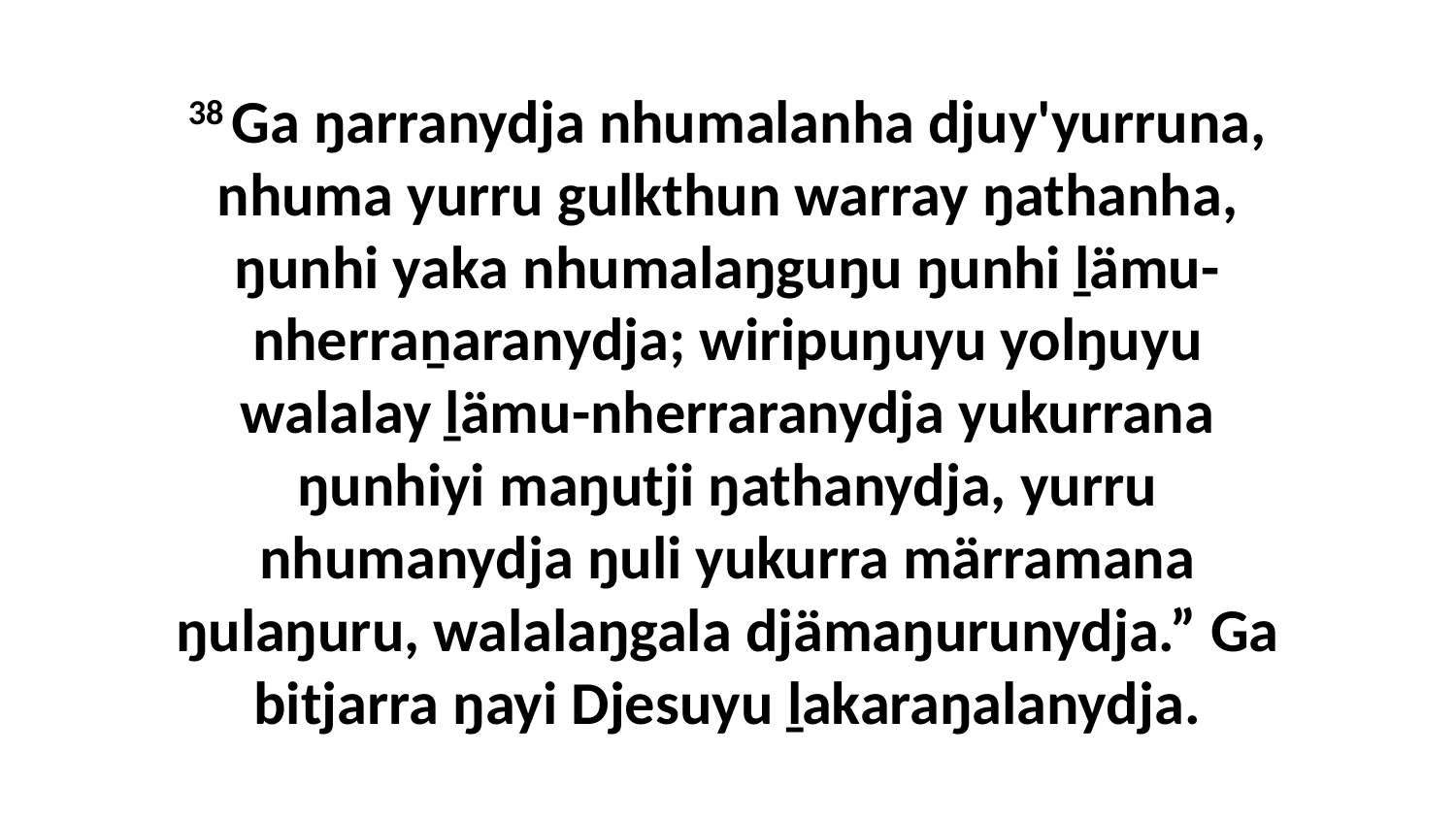

38 Ga ŋarranydja nhumalanha djuy'yurruna, nhuma yurru gulkthun warray ŋathanha, ŋunhi yaka nhumalaŋguŋu ŋunhi ḻämu-nherraṉaranydja; wiripuŋuyu yolŋuyu walalay ḻämu-nherraranydja yukurrana ŋunhiyi maŋutji ŋathanydja, yurru nhumanydja ŋuli yukurra märramana ŋulaŋuru, walalaŋgala djämaŋurunydja.” Ga bitjarra ŋayi Djesuyu ḻakaraŋalanydja.